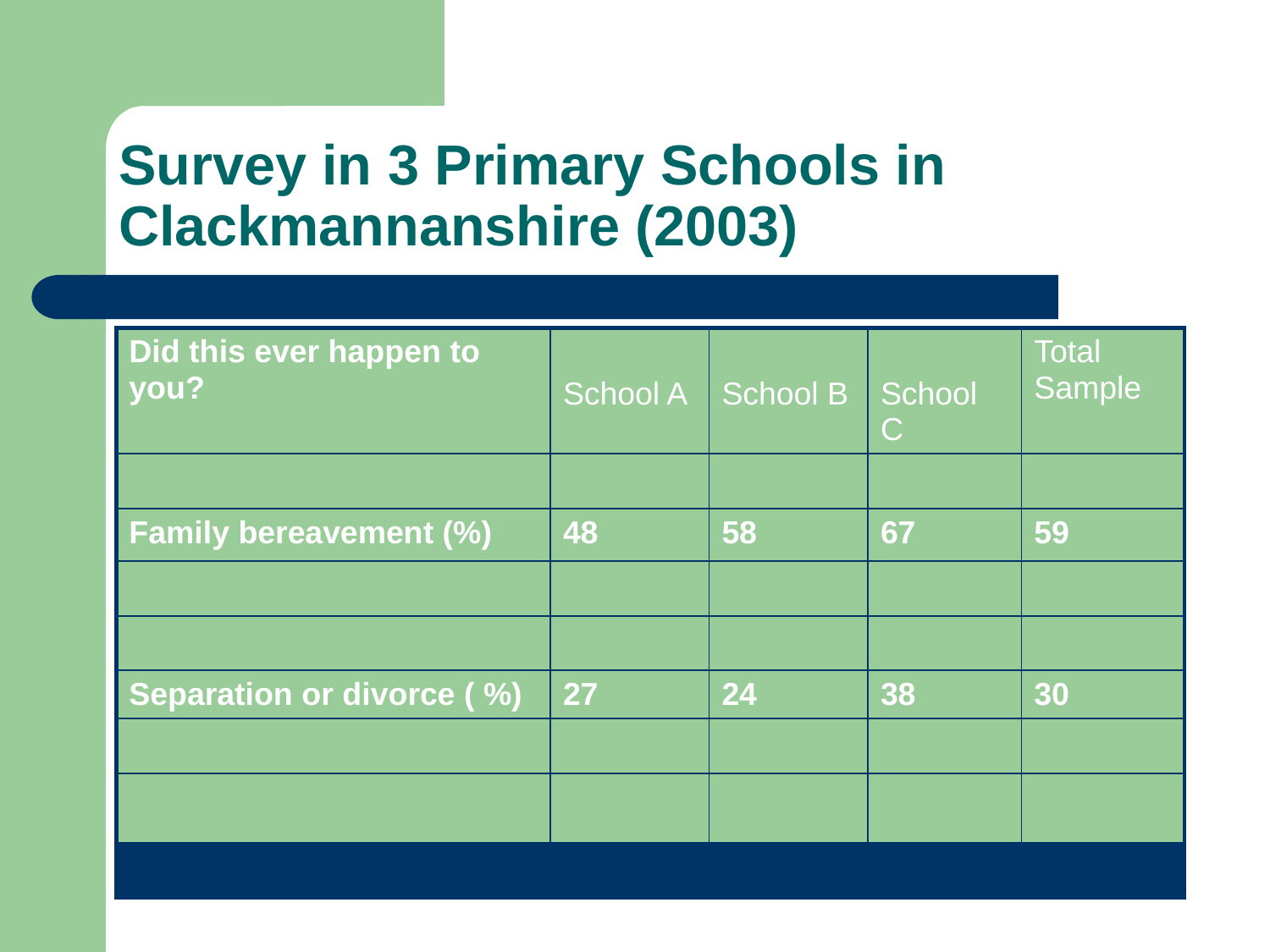

# Survey in 3 Primary Schools in Clackmannanshire (2003)
| Did this ever happen to you? | School A | School B | School C | Total Sample |
| --- | --- | --- | --- | --- |
|  |  |  |  |  |
| Family bereavement (%) | 48 | 58 | 67 | 59 |
|  |  |  |  |  |
|  |  |  |  |  |
| Separation or divorce ( %) | 27 | 24 | 38 | 30 |
|  |  |  |  |  |
|  |  |  |  |  |
|  |  |  |  |  |